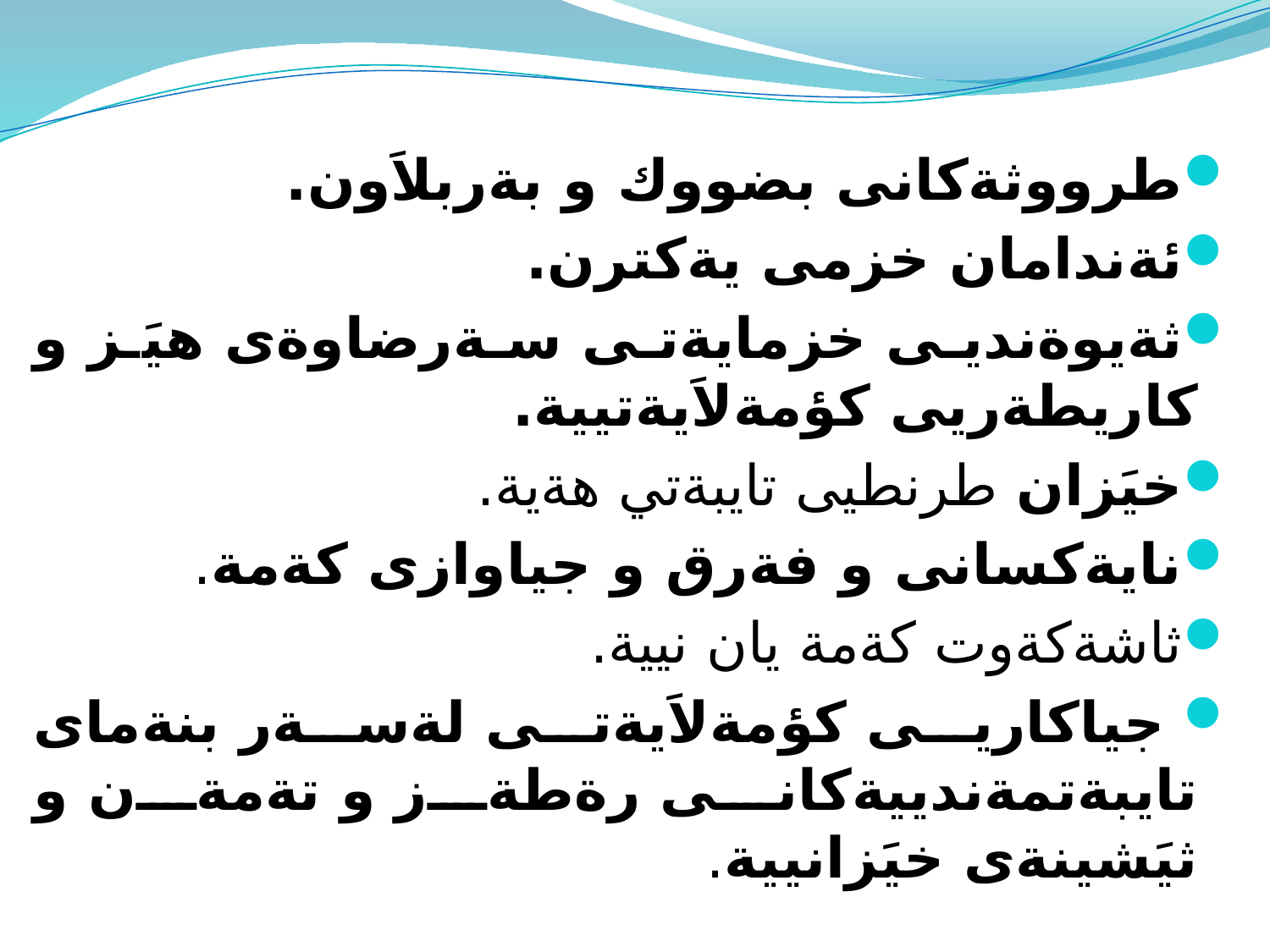

#
طرووثةكانى بضووك و بةربلاَون.
ئةندامان خزمى يةكترن.
ثةيوةنديى خزمايةتى سةرضاوةى هيَز و كاريطةريى كؤمةلاَيةتيية.
خيَزان طرنطيى تايبةتي هةية.
نايةكسانى و فةرق و جياوازى كةمة.
ثاشةكةوت كةمة يان نيية.
 جياكاريى كؤمةلاَيةتى لةسةر بنةماى تايبةتمةندييةكانى رةطةز و تةمةن و ثيَشينةى خيَزانيية.